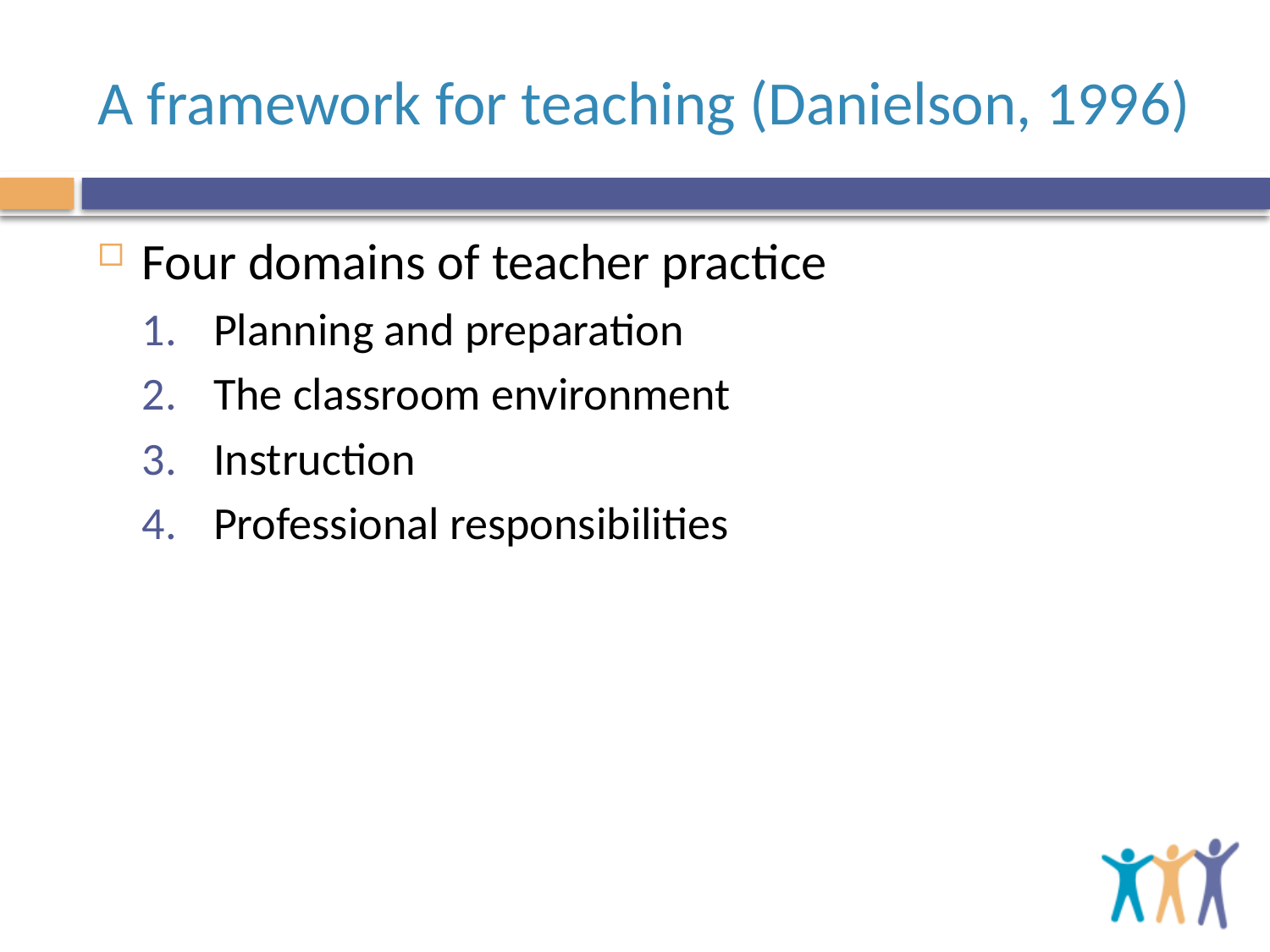

# A framework for teaching (Danielson, 1996)
Four domains of teacher practice
Planning and preparation
The classroom environment
Instruction
Professional responsibilities